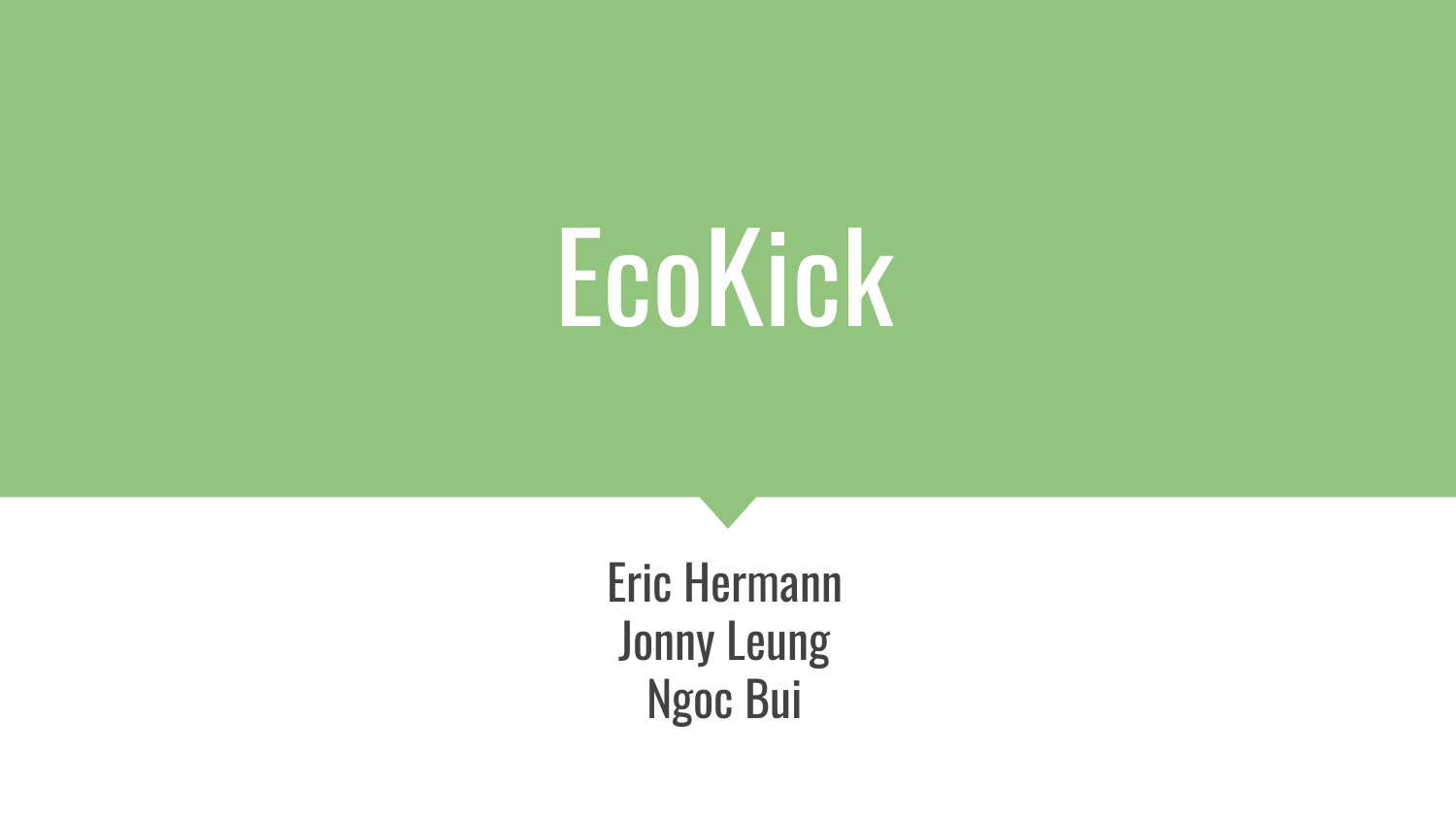

# EcoKick

Eric Hermann
Jonny Leung
Ngoc Bui